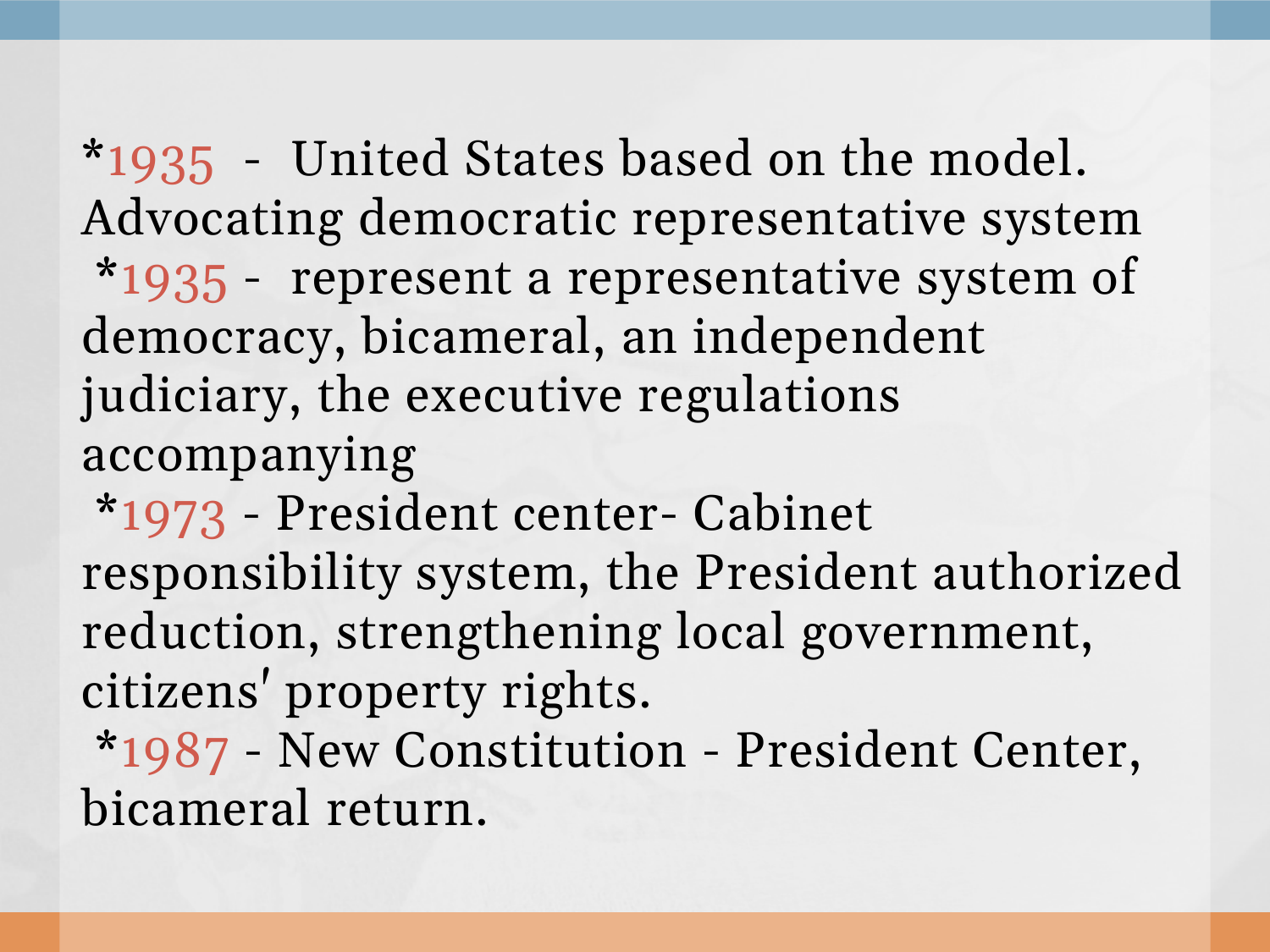

# *1935  -  United States based on the model. Advocating democratic representative system *1935 -  represent a representative system of democracy, bicameral, an independent judiciary, the executive regulations accompanying *1973 - President center- Cabinet responsibility system, the President authorized reduction, strengthening local government, citizens' property rights. *1987 - New Constitution - President Center, bicameral return.